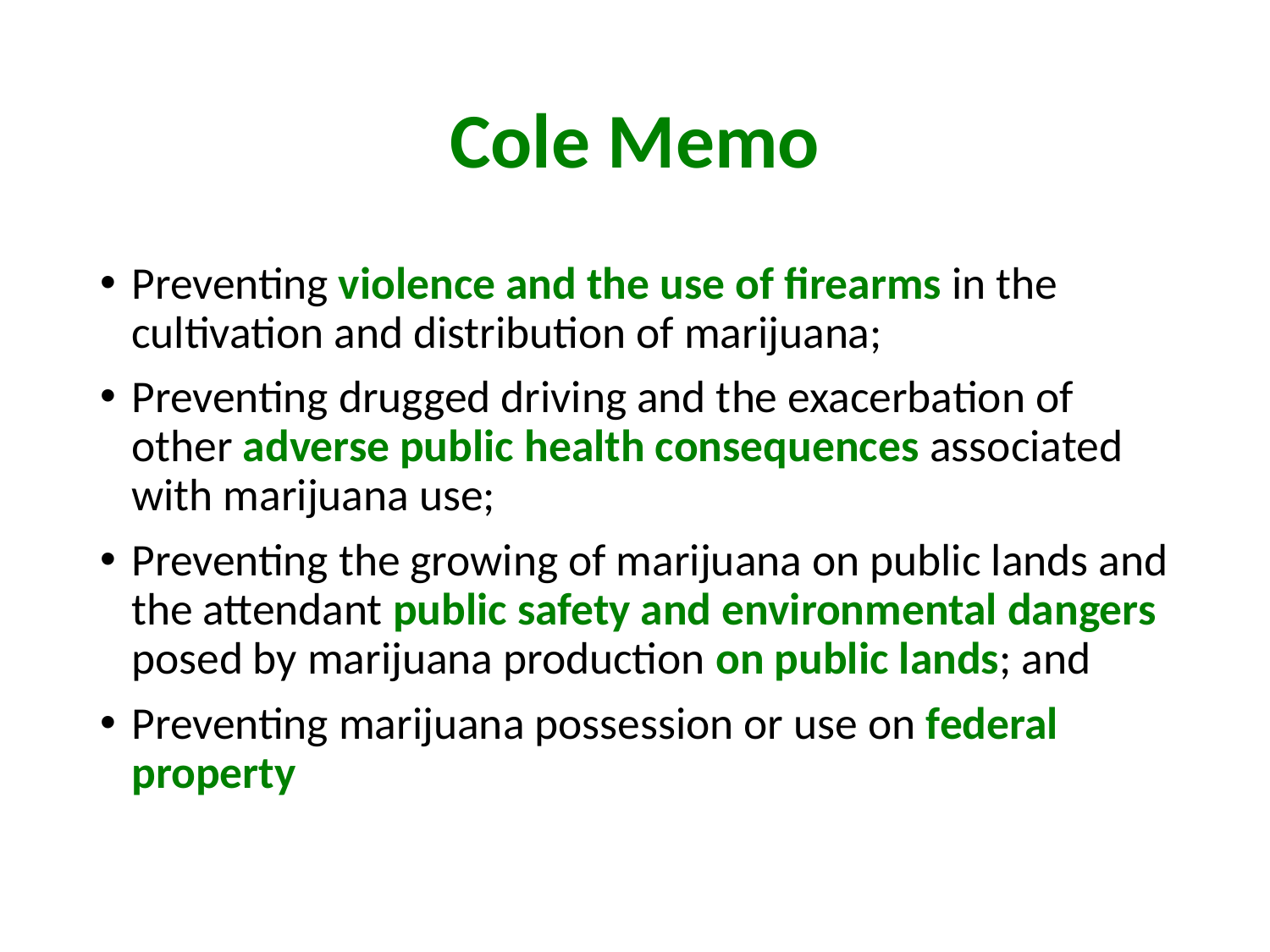

# Cole Memo
Preventing violence and the use of firearms in the cultivation and distribution of marijuana;
Preventing drugged driving and the exacerbation of other adverse public health consequences associated with marijuana use;
Preventing the growing of marijuana on public lands and the attendant public safety and environmental dangers posed by marijuana production on public lands; and
Preventing marijuana possession or use on federal property